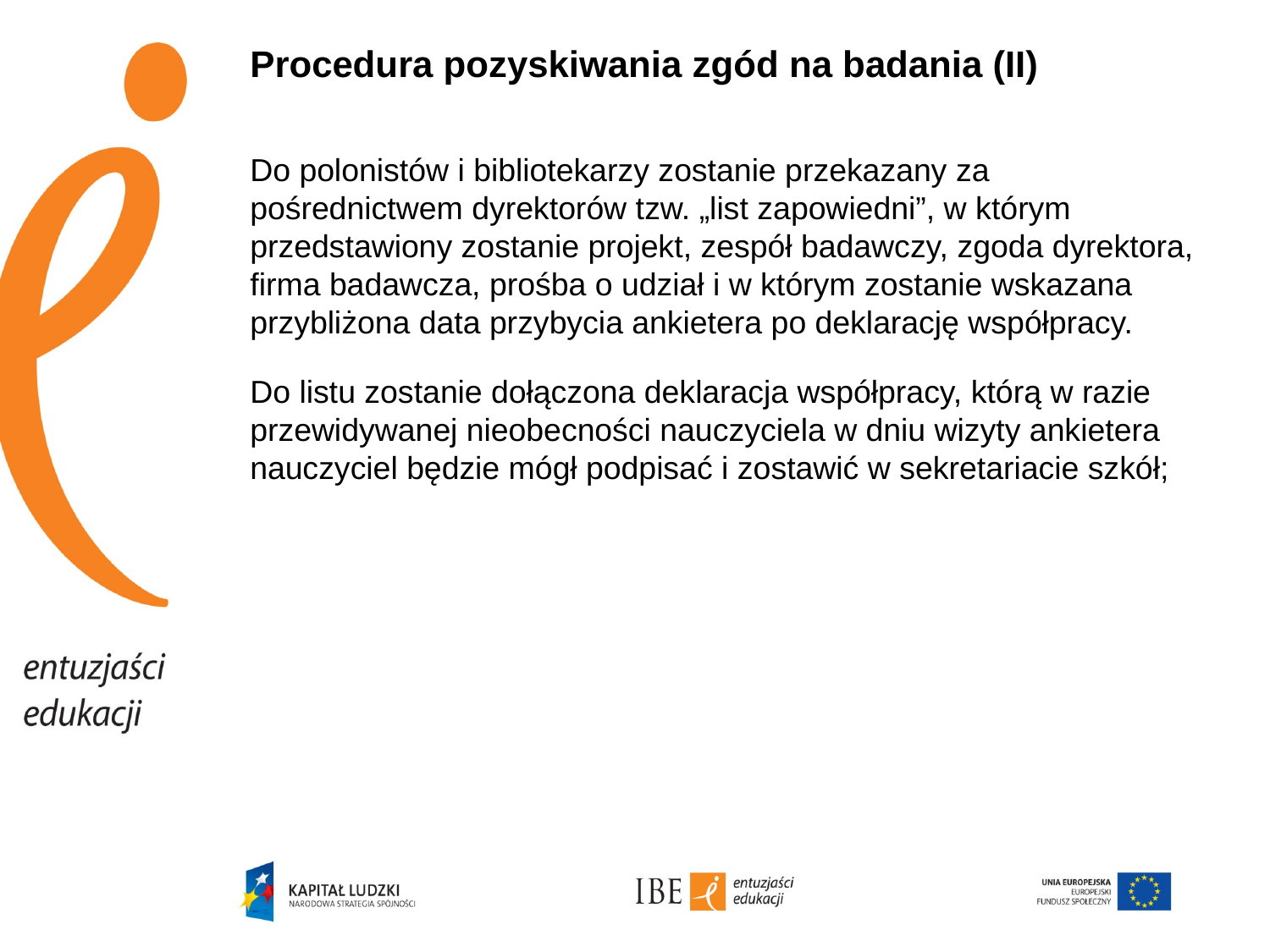

# Procedura pozyskiwania zgód na badania (II)
Do polonistów i bibliotekarzy zostanie przekazany za pośrednictwem dyrektorów tzw. „list zapowiedni”, w którym przedstawiony zostanie projekt, zespół badawczy, zgoda dyrektora, firma badawcza, prośba o udział i w którym zostanie wskazana przybliżona data przybycia ankietera po deklarację współpracy.
Do listu zostanie dołączona deklaracja współpracy, którą w razie przewidywanej nieobecności nauczyciela w dniu wizyty ankietera nauczyciel będzie mógł podpisać i zostawić w sekretariacie szkół;